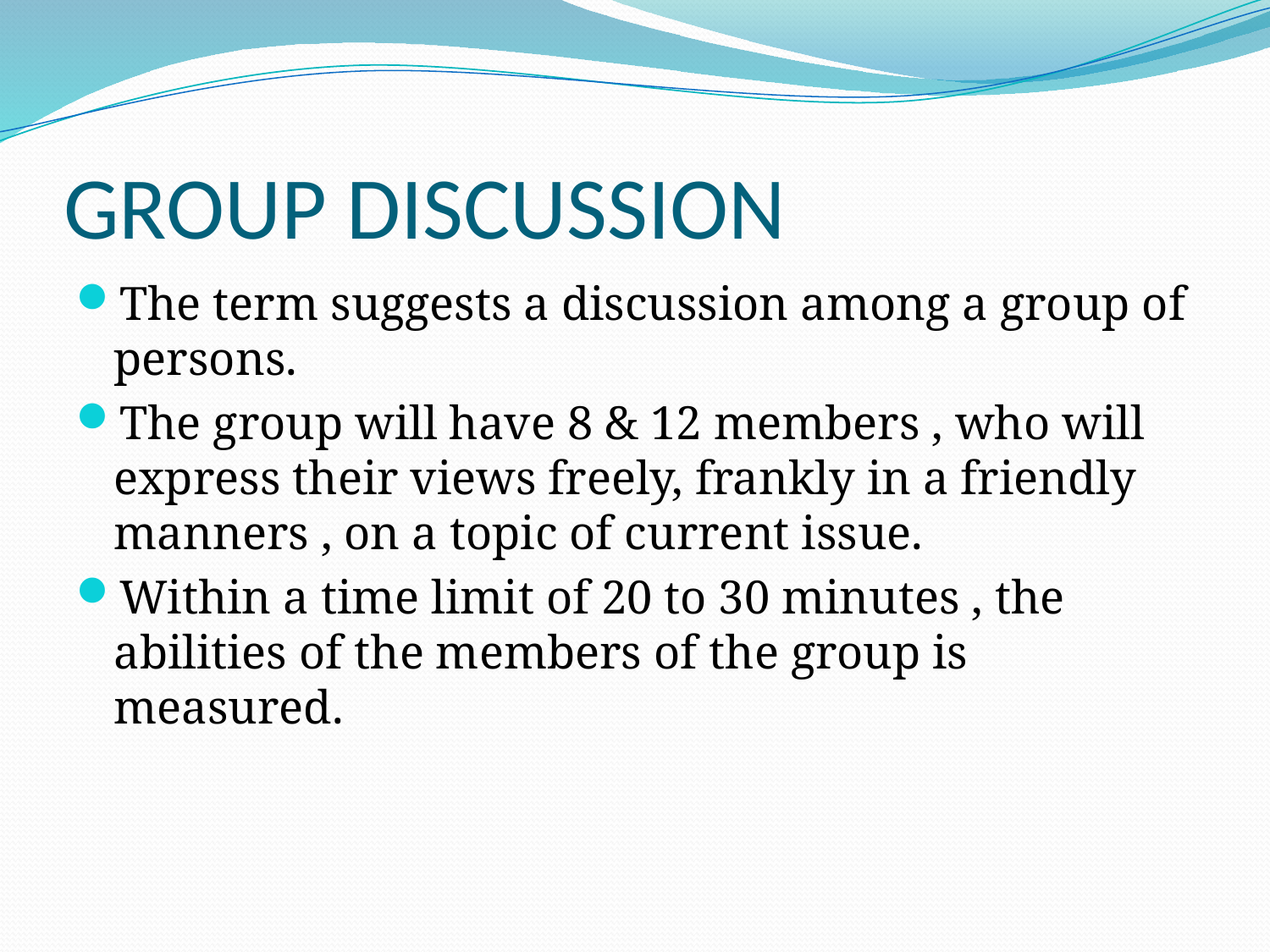

# GROUP DISCUSSION
The term suggests a discussion among a group of persons.
The group will have 8 & 12 members , who will express their views freely, frankly in a friendly manners , on a topic of current issue.
Within a time limit of 20 to 30 minutes , the abilities of the members of the group is measured.